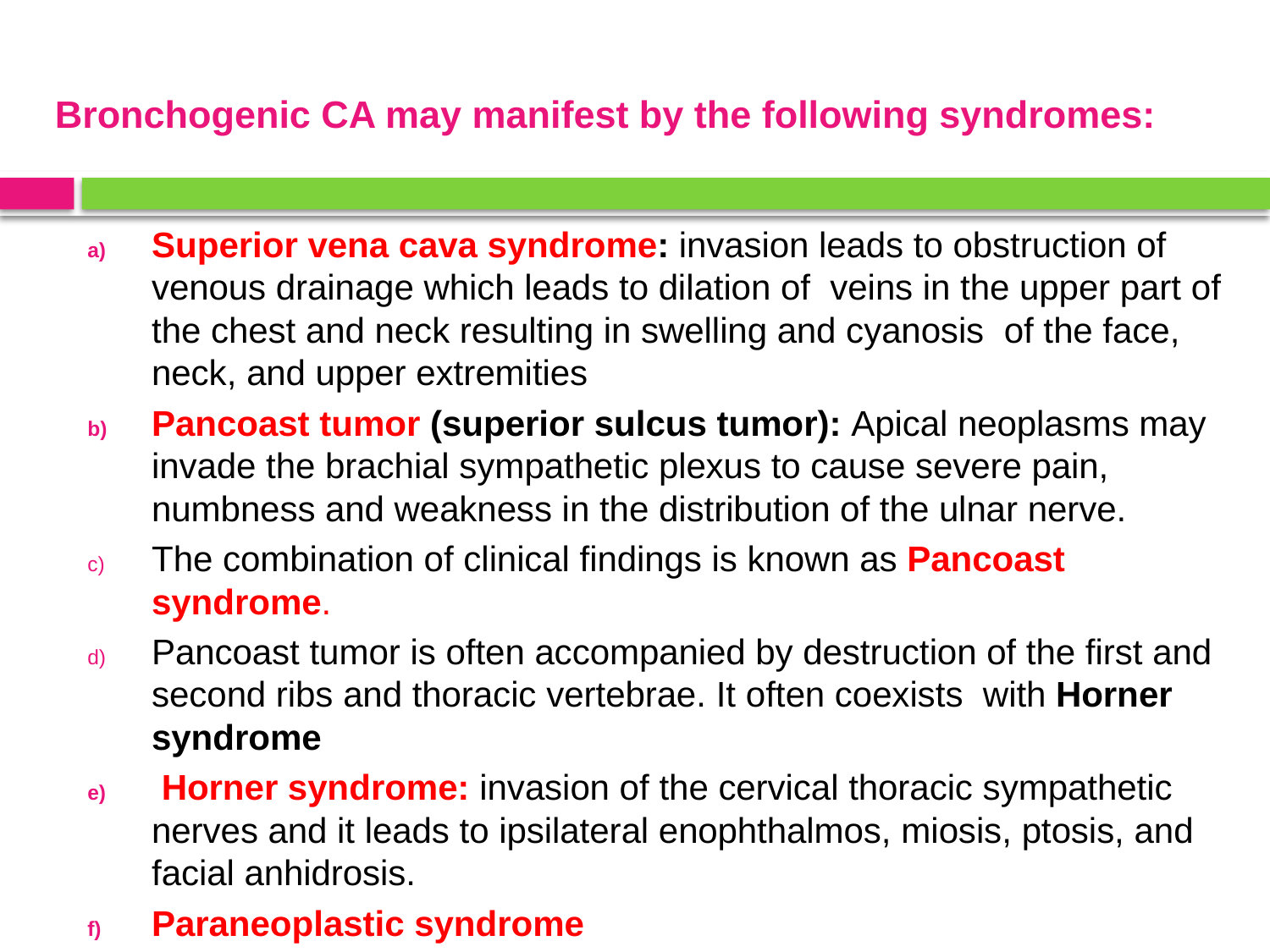

# Bronchogenic CA may manifest by the following syndromes:
Superior vena cava syndrome: invasion leads to obstruction of venous drainage which leads to dilation of  veins in the upper part of the chest and neck resulting in swelling and cyanosis  of the face, neck, and upper extremities
Pancoast tumor (superior sulcus tumor): Apical neoplasms may invade the brachial sympathetic plexus to cause severe pain, numbness and weakness in the distribution of the ulnar nerve.
The combination of clinical findings is known as Pancoast syndrome.
Pancoast tumor is often accompanied by destruction of the first and second ribs and thoracic vertebrae. It often coexists  with Horner syndrome
 Horner syndrome: invasion of the cervical thoracic sympathetic nerves and it leads to ipsilateral enophthalmos, miosis, ptosis, and facial anhidrosis.
Paraneoplastic syndrome